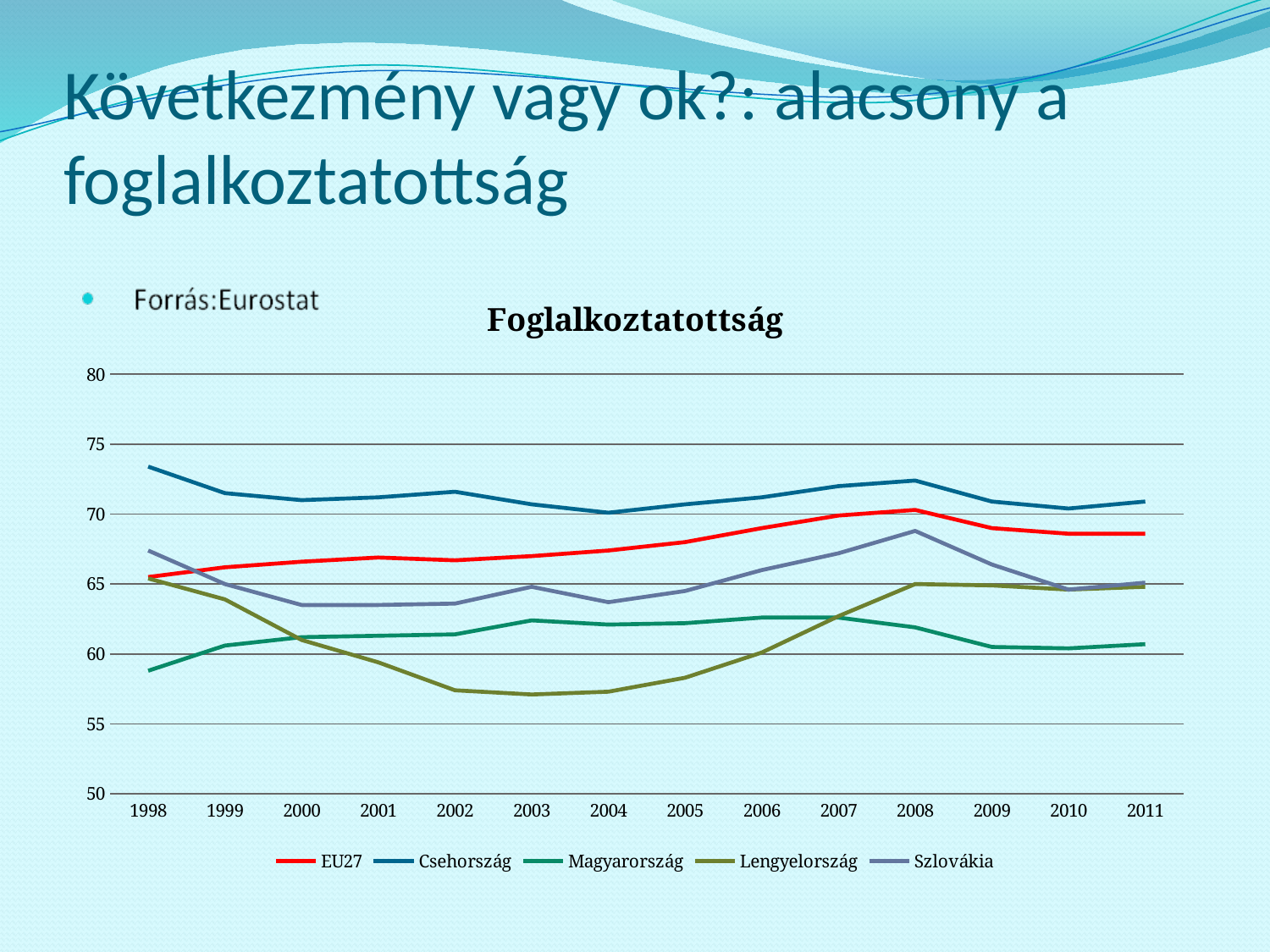

# Következmény vagy ok?: alacsony a foglalkoztatottság

### Chart: Foglalkoztatottság

| Category | EU27 | Csehország | Magyarország | Lengyelország | Szlovákia |
|---|---|---|---|---|---|
| 1998 | 65.5 | 73.4 | 58.8 | 65.4 | 67.4 |
| 1999 | 66.2 | 71.5 | 60.6 | 63.9 | 65.0 |
| 2000 | 66.6 | 71.0 | 61.2 | 61.0 | 63.5 |
| 2001 | 66.9 | 71.2 | 61.3 | 59.4 | 63.5 |
| 2002 | 66.7 | 71.6 | 61.4 | 57.4 | 63.6 |
| 2003 | 67.0 | 70.7 | 62.4 | 57.1 | 64.8 |
| 2004 | 67.4 | 70.1 | 62.1 | 57.3 | 63.7 |
| 2005 | 68.0 | 70.7 | 62.2 | 58.3 | 64.5 |
| 2006 | 69.0 | 71.2 | 62.6 | 60.1 | 66.0 |
| 2007 | 69.9 | 72.0 | 62.6 | 62.7 | 67.2 |
| 2008 | 70.3 | 72.4 | 61.9 | 65.0 | 68.8 |
| 2009 | 69.0 | 70.9 | 60.5 | 64.9 | 66.4 |
| 2010 | 68.6 | 70.4 | 60.4 | 64.6 | 64.6 |
| 2011 | 68.6 | 70.9 | 60.7 | 64.8 | 65.1 |